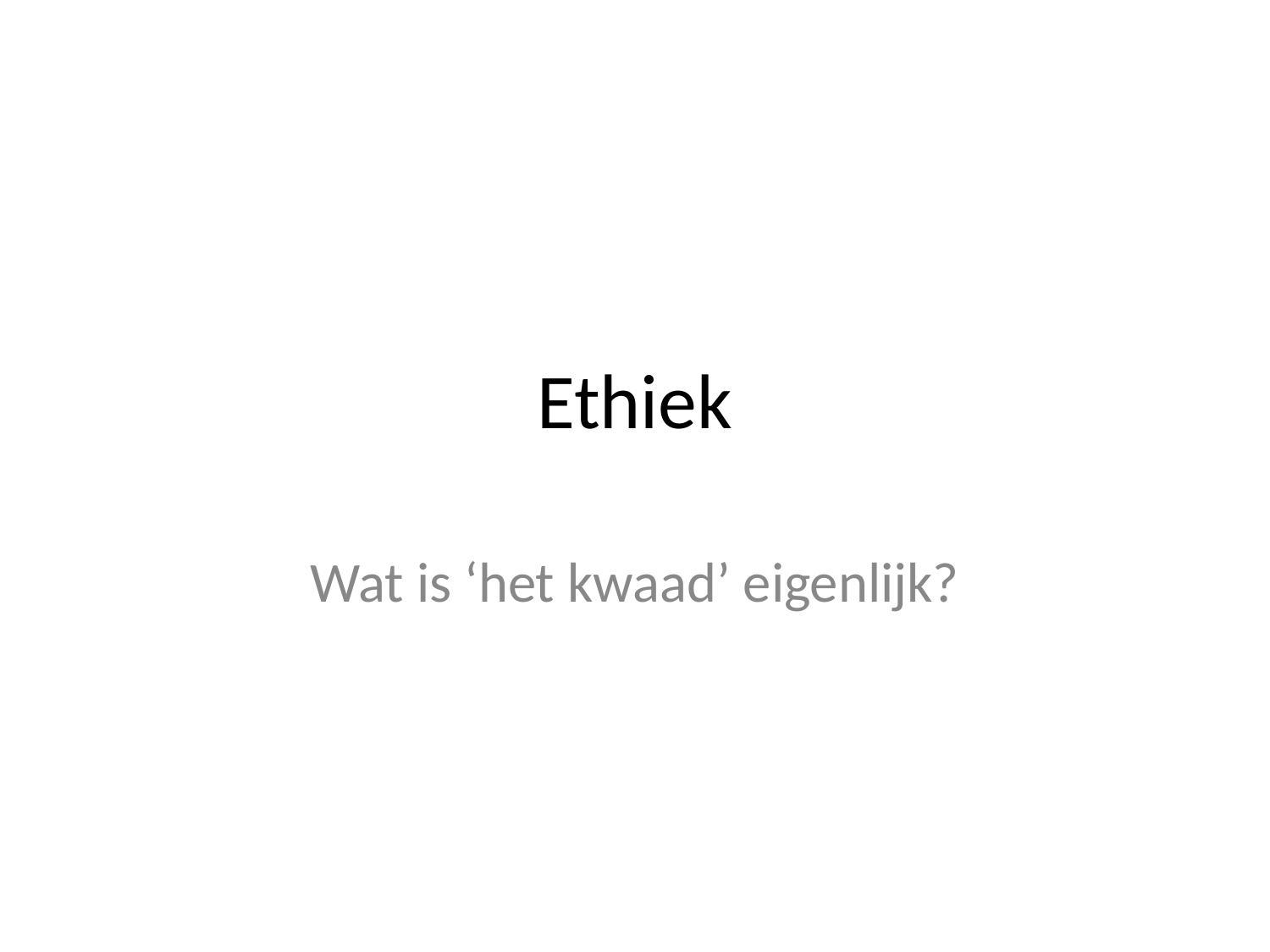

# Ethiek
Wat is ‘het kwaad’ eigenlijk?